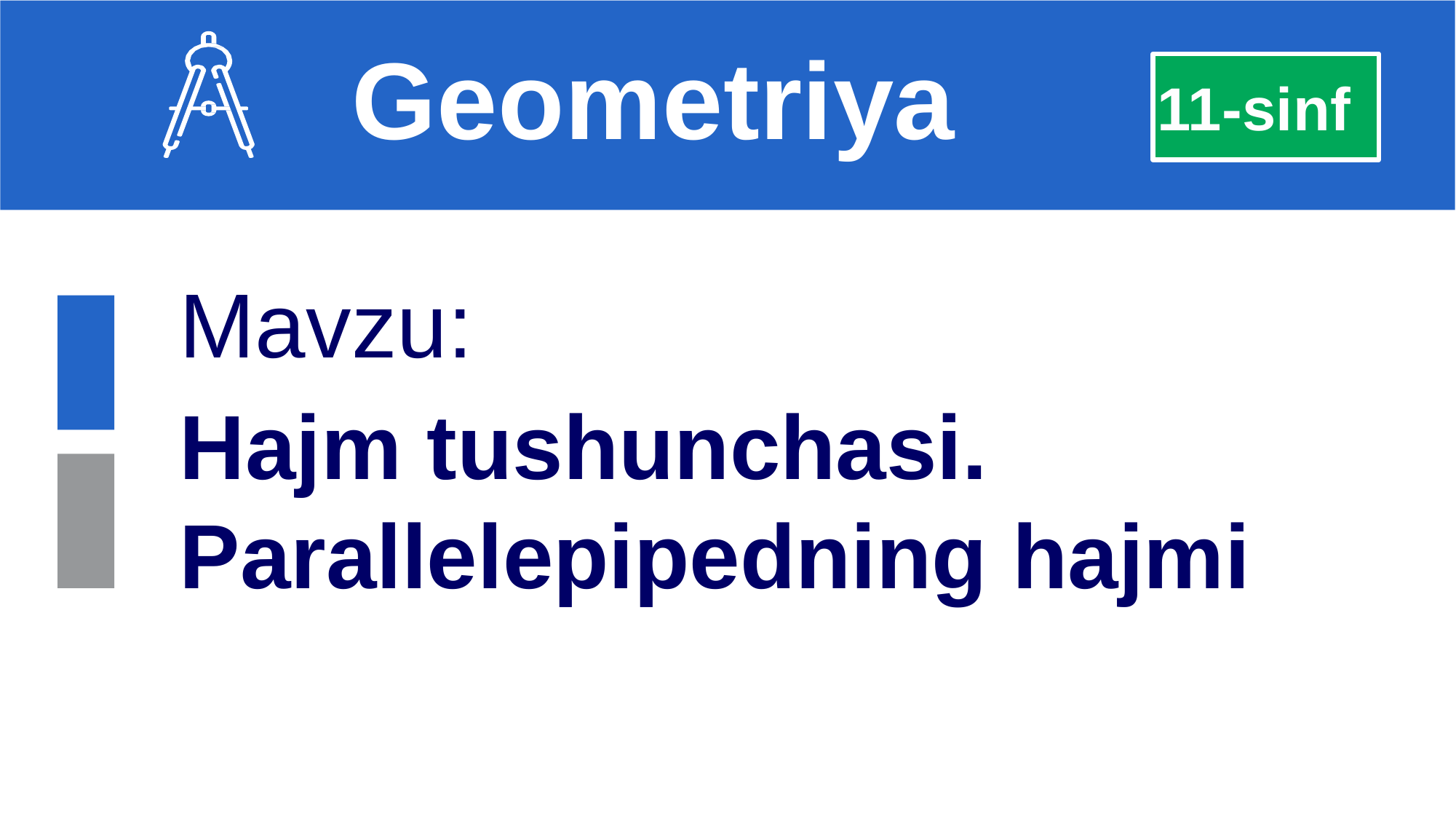

Geometriya

11-sinf
Mavzu:
Hajm tushunchasi. Parallelepipedning hajmi